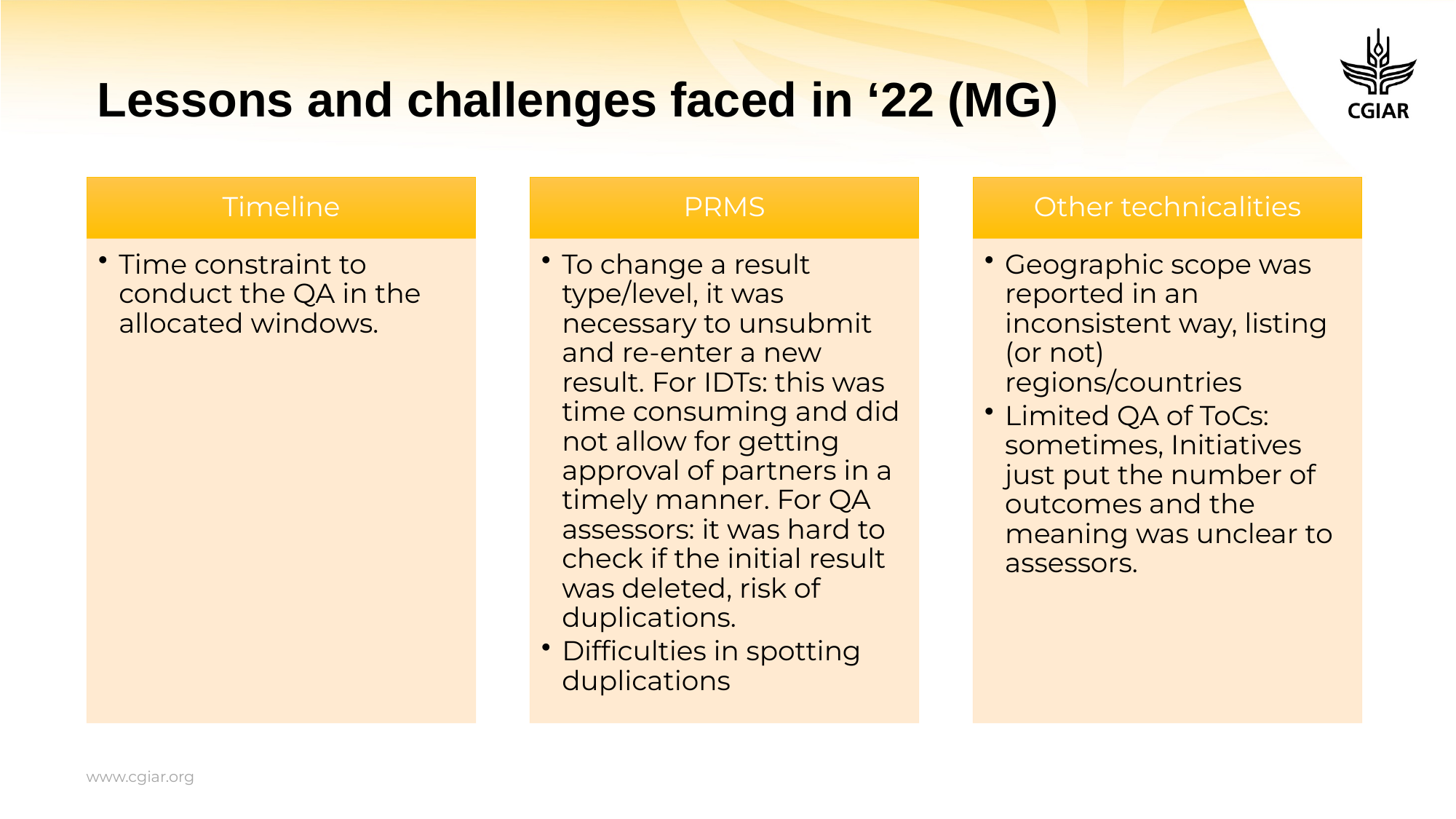

# Lessons and challenges faced in ‘22 (MG)
Timeline
Time constraint to conduct the QA in the allocated windows.
PRMS
To change a result type/level, it was necessary to unsubmit and re-enter a new result. For IDTs: this was time consuming and did not allow for getting approval of partners in a timely manner. For QA assessors: it was hard to check if the initial result was deleted, risk of duplications.
Difficulties in spotting duplications
Other technicalities
Geographic scope was reported in an inconsistent way, listing (or not) regions/countries
Limited QA of ToCs: sometimes, Initiatives just put the number of outcomes and the meaning was unclear to assessors.